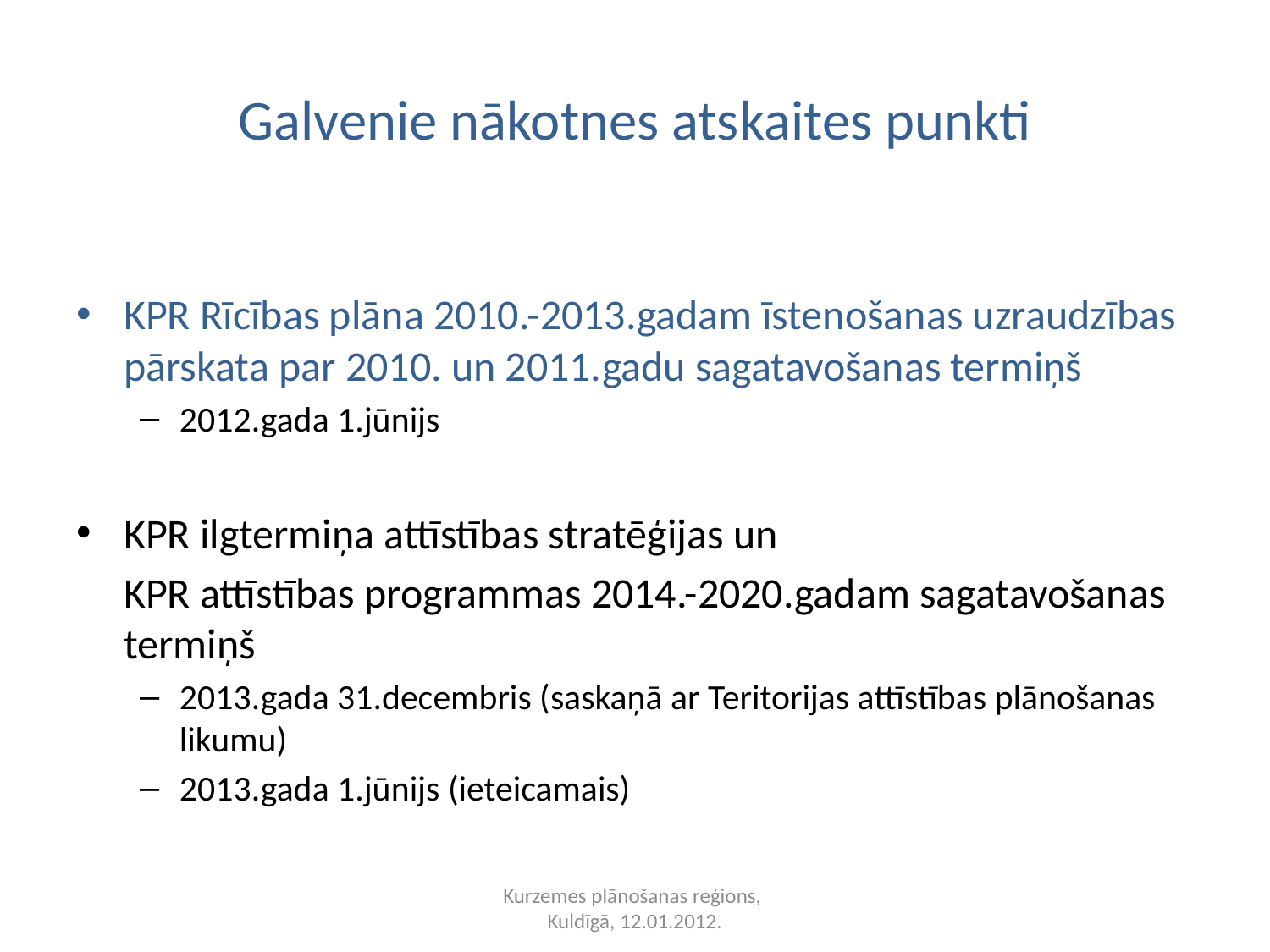

# Galvenie nākotnes atskaites punkti

KPR Rīcības plāna 2010.-2013.gadam īstenošanas uzraudzības pārskata par 2010. un 2011.gadu sagatavošanas termiņš
2012.gada 1.jūnijs

KPR ilgtermiņa attīstības stratēģijas un
	KPR attīstības programmas 2014.-2020.gadam sagatavošanas termiņš
2013.gada 31.decembris (saskaņā ar Teritorijas attīstības plānošanas likumu)
2013.gada 1.jūnijs (ieteicamais)

Kurzemes plānošanas reģions,
Kuldīgā, 12.01.2012.